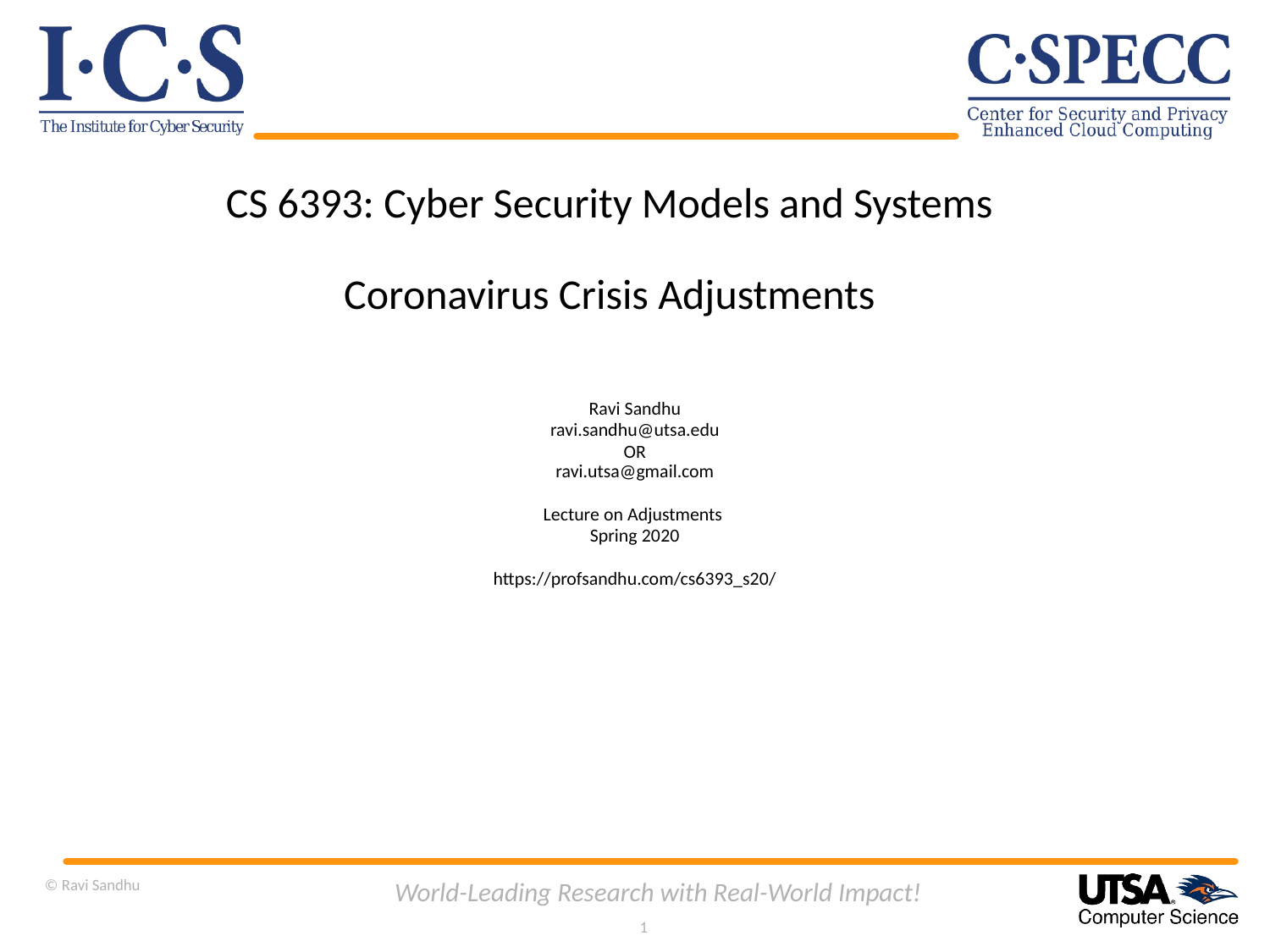

# CS 6393: Cyber Security Models and Systems Coronavirus Crisis Adjustments
Ravi Sandhu
ravi.sandhu@utsa.edu
OR
ravi.utsa@gmail.com

Lecture on Adjustments
Spring 2020

https://profsandhu.com/cs6393_s20/
© Ravi Sandhu
World-Leading Research with Real-World Impact!
1